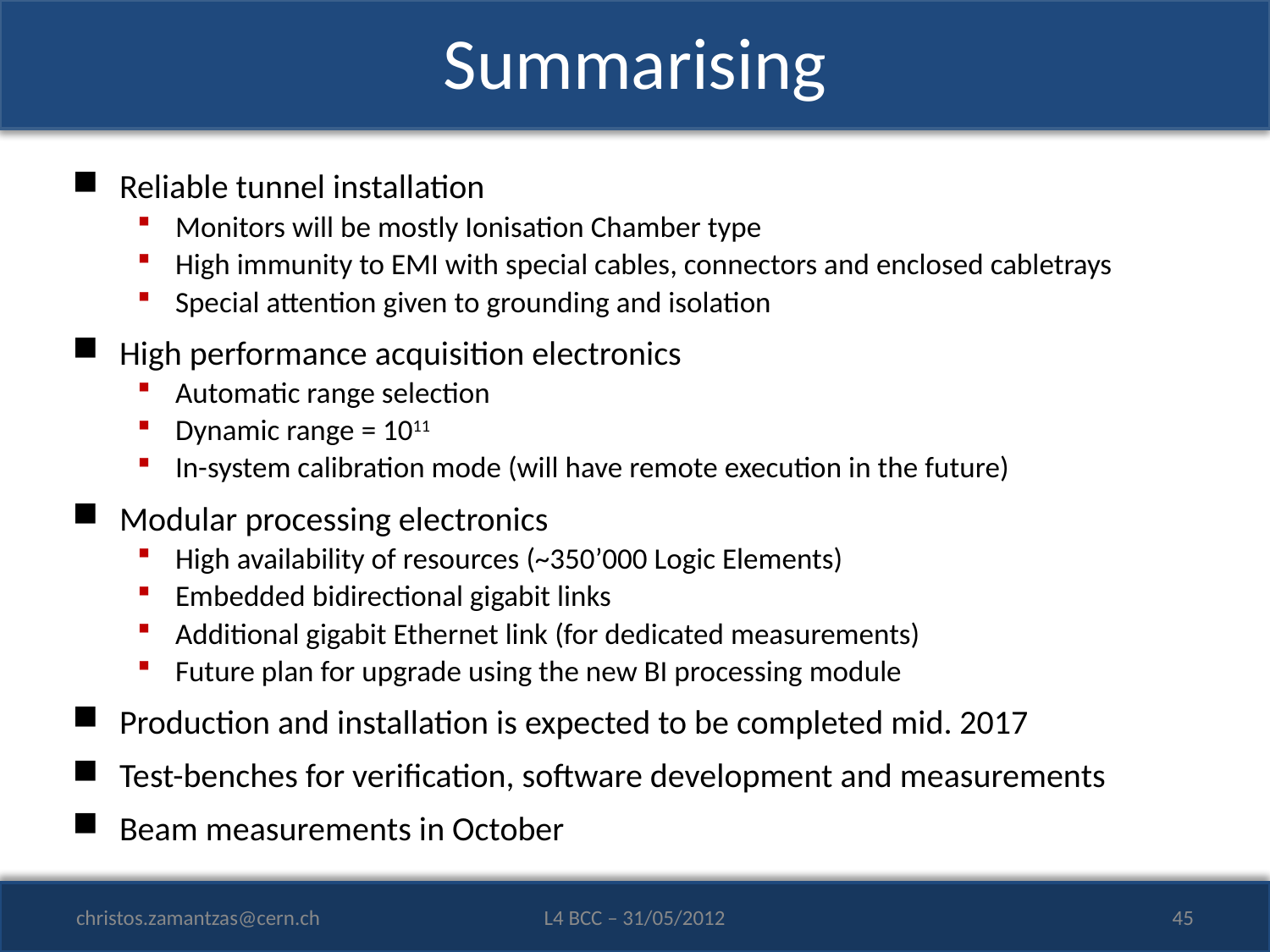

# Summarising
Reliable tunnel installation
Monitors will be mostly Ionisation Chamber type
High immunity to EMI with special cables, connectors and enclosed cabletrays
Special attention given to grounding and isolation
High performance acquisition electronics
Automatic range selection
Dynamic range = 1011
In-system calibration mode (will have remote execution in the future)
Modular processing electronics
High availability of resources (~350’000 Logic Elements)
Embedded bidirectional gigabit links
Additional gigabit Ethernet link (for dedicated measurements)
Future plan for upgrade using the new BI processing module
Production and installation is expected to be completed mid. 2017
Test-benches for verification, software development and measurements
Beam measurements in October
christos.zamantzas@cern.ch
L4 BCC – 31/05/2012
45